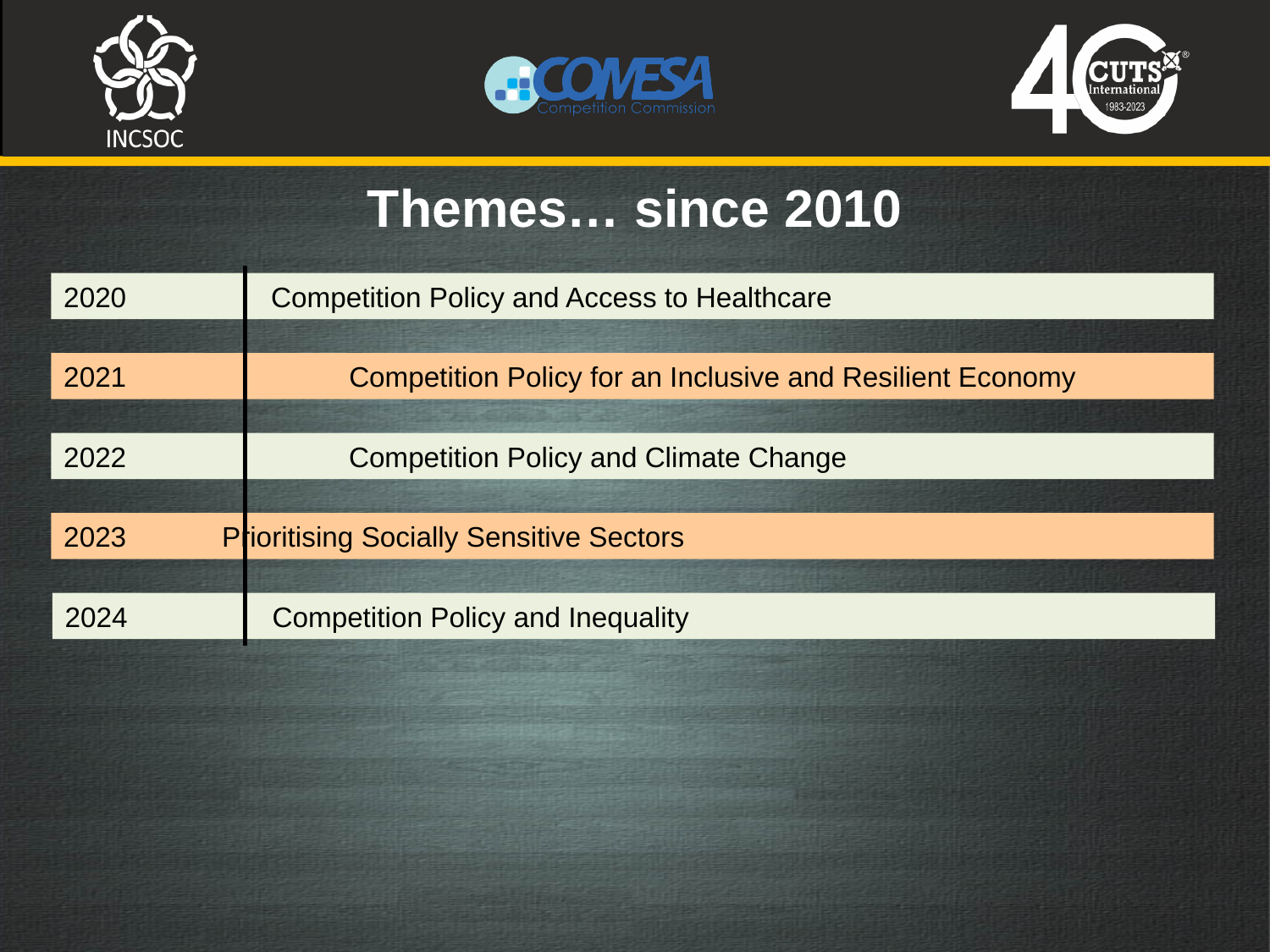

Themes… since 2010
2020                   Competition Policy and Access to Healthcare
2021		    Competition Policy for an Inclusive and Resilient Economy
2022		    Competition Policy and Climate Change
2023      	    Prioritising Socially Sensitive Sectors
2024                   Competition Policy and Inequality